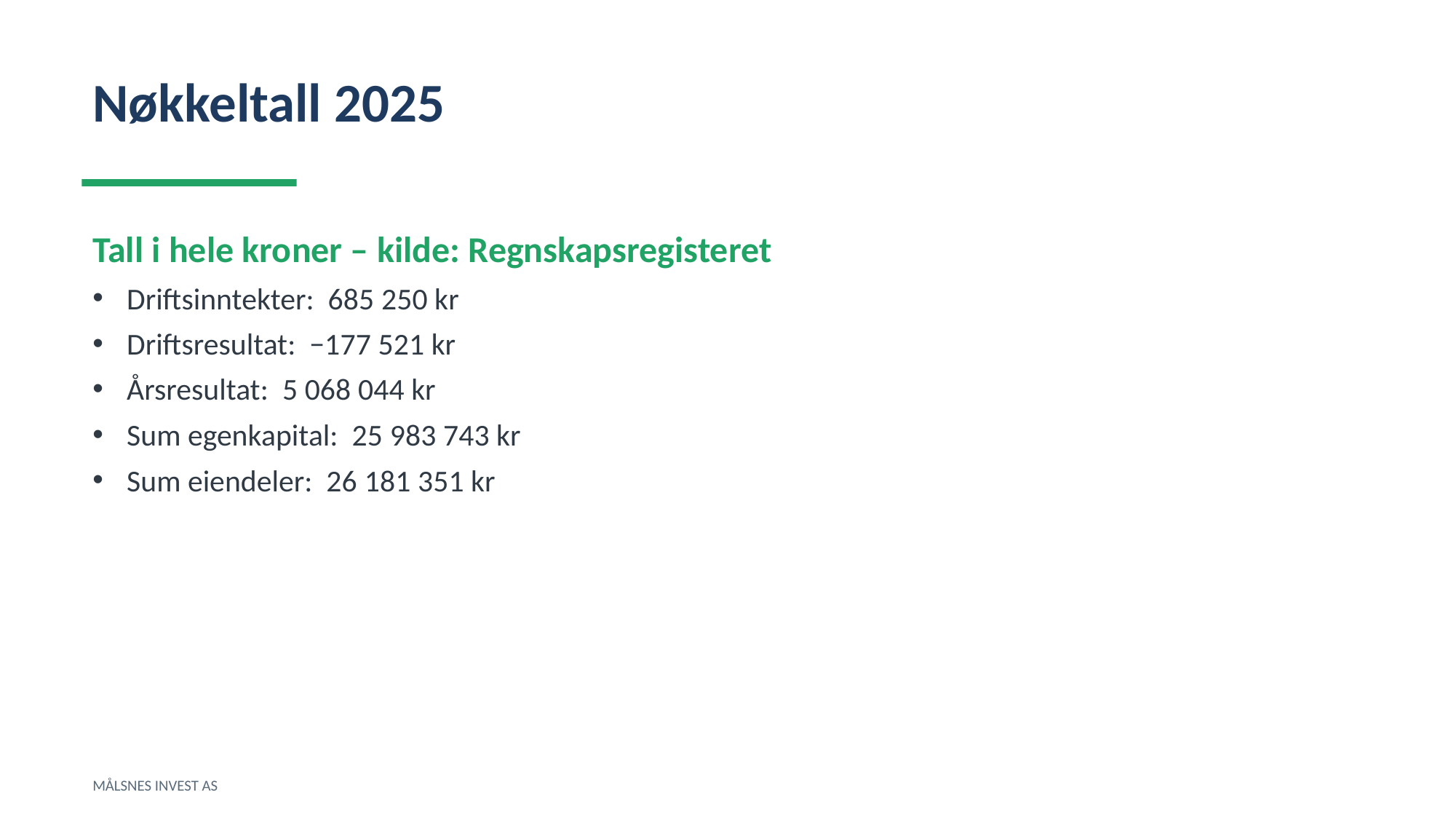

Nøkkeltall 2025

Tall i hele kroner – kilde: Regnskapsregisteret
Driftsinntekter:  685 250 kr
Driftsresultat:  −177 521 kr
Årsresultat:  5 068 044 kr
Sum egenkapital:  25 983 743 kr
Sum eiendeler:  26 181 351 kr
MÅLSNES INVEST AS